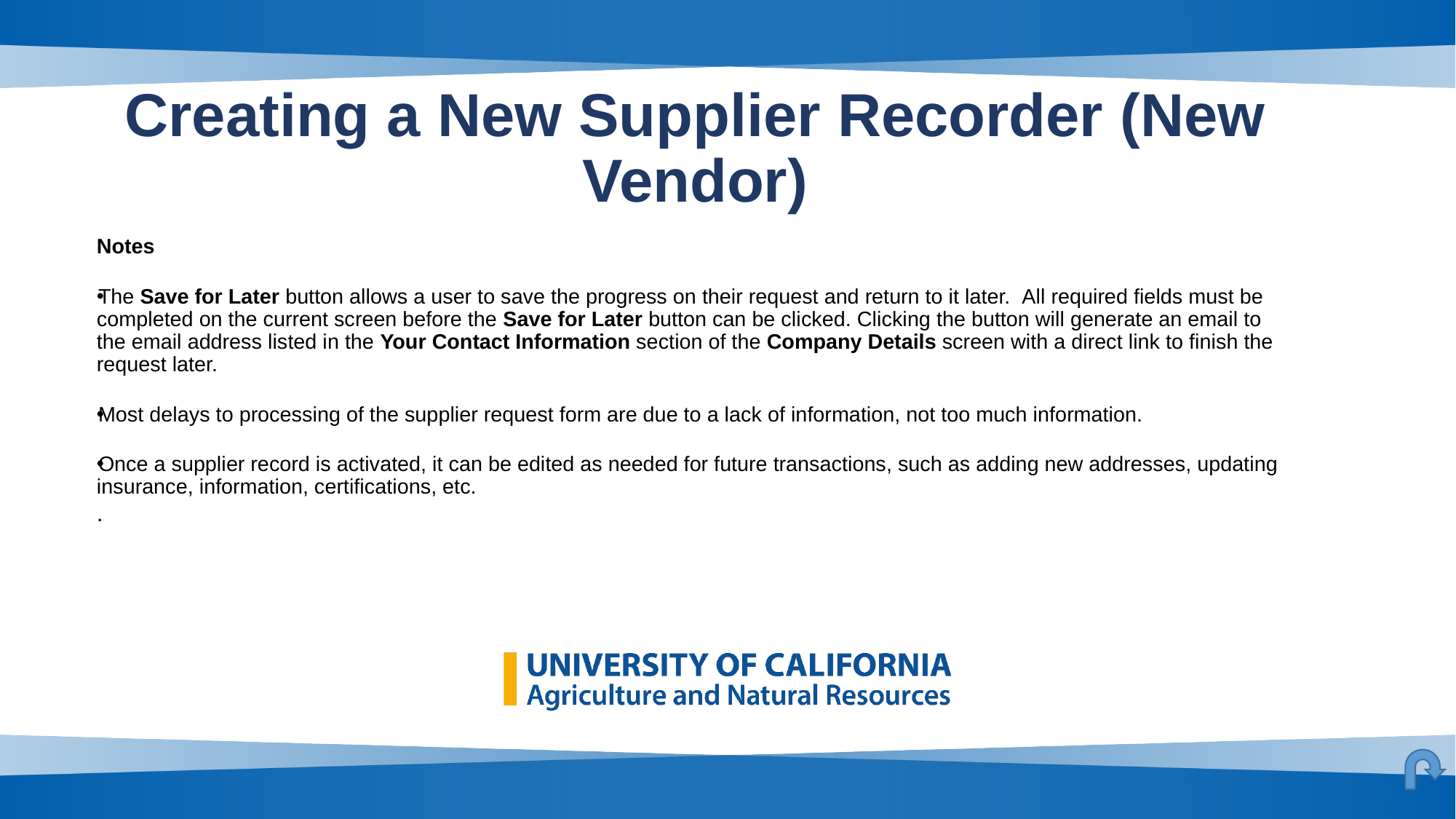

# Creating a New Supplier Recorder (New Vendor)

Notes

The Save for Later button allows a user to save the progress on their request and return to it later.  All required fields must be completed on the current screen before the Save for Later button can be clicked. Clicking the button will generate an email to the email address listed in the Your Contact Information section of the Company Details screen with a direct link to finish the request later.

Most delays to processing of the supplier request form are due to a lack of information, not too much information.

Once a supplier record is activated, it can be edited as needed for future transactions, such as adding new addresses, updating insurance, information, certifications, etc.
.